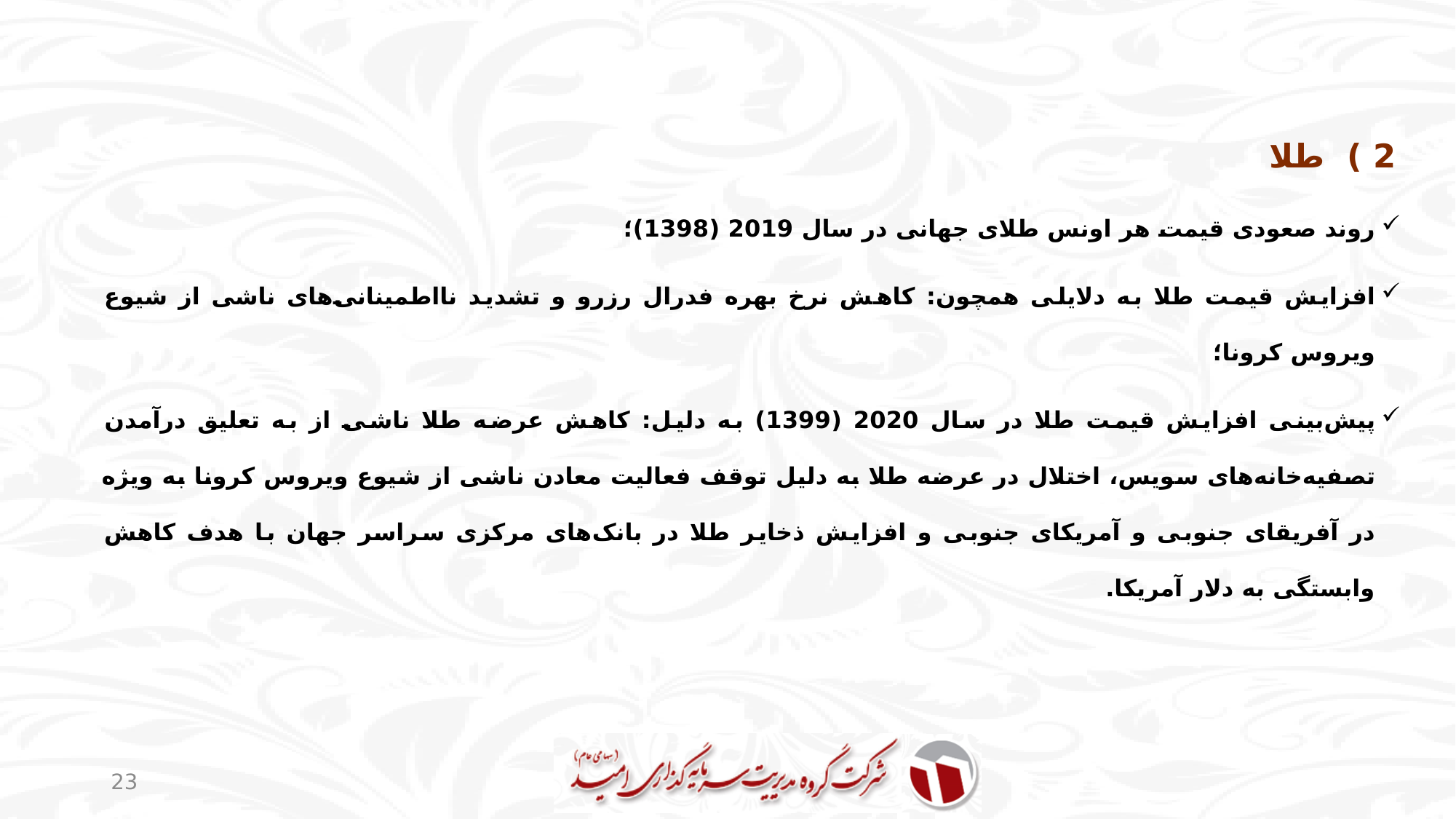

2 )  طلا
روند صعودی قیمت هر اونس طلای جهانی در سال 2019 (1398)؛
افزایش قیمت طلا به دلایلی همچون: کاهش نرخ بهره فدرال رزرو و تشدید نااطمینانی‌های ناشی از شیوع ویروس کرونا؛
پیش‌بینی افزایش قیمت طلا در سال 2020 (1399) به دلیل: کاهش عرضه طلا ناشی از به تعلیق درآمدن تصفیه‌خانه‌های سویس، اختلال در عرضه طلا به دلیل توقف فعالیت‌ معادن ناشی از شیوع ویروس کرونا به ویژه در آفریقای جنوبی و آمریکای جنوبی و افزایش ذخایر طلا در بانک‌های مرکزی سراسر جهان با هدف کاهش وابستگی به دلار آمریکا.

23